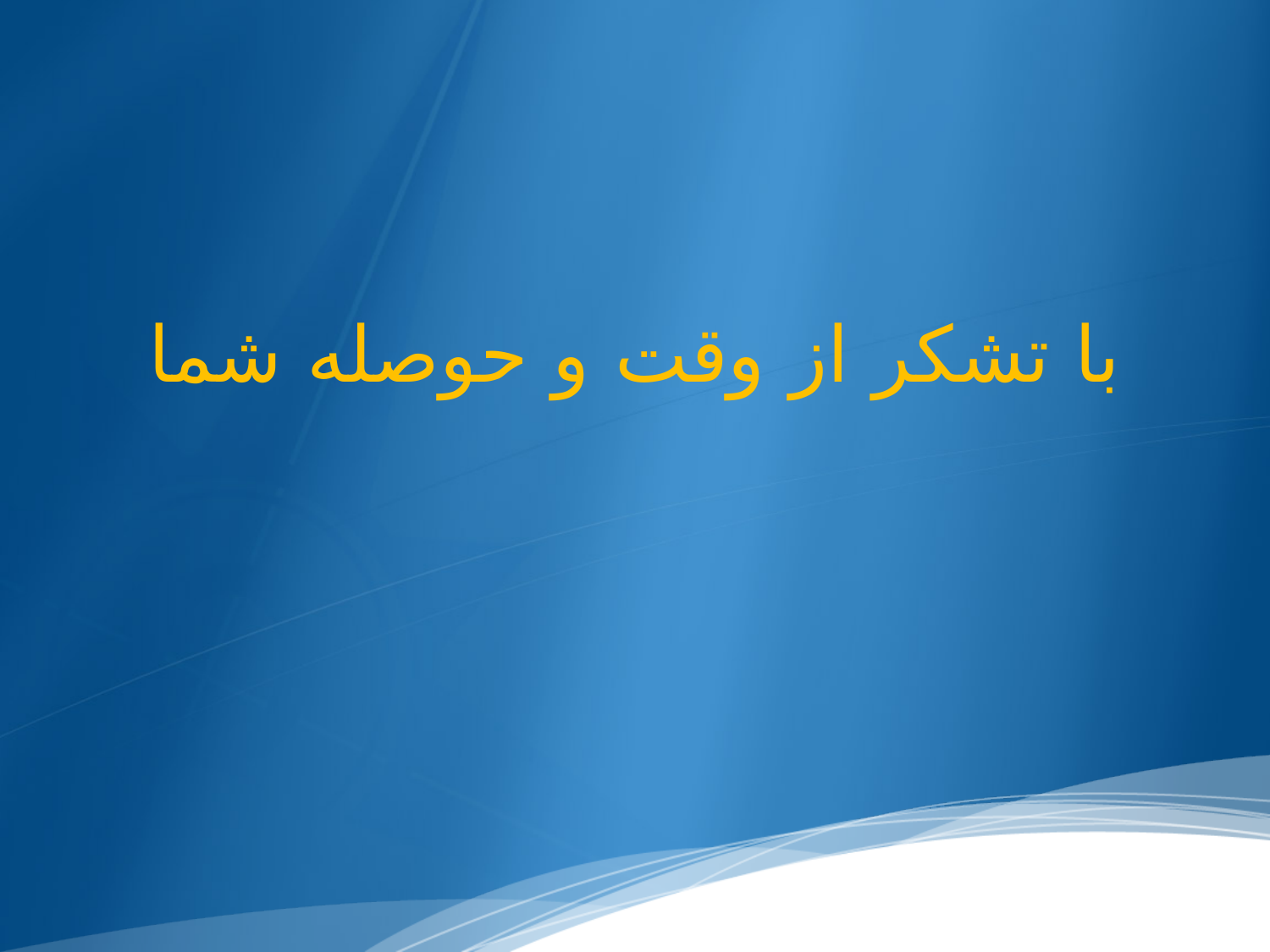

با تشکر از وقت و حوصله شما